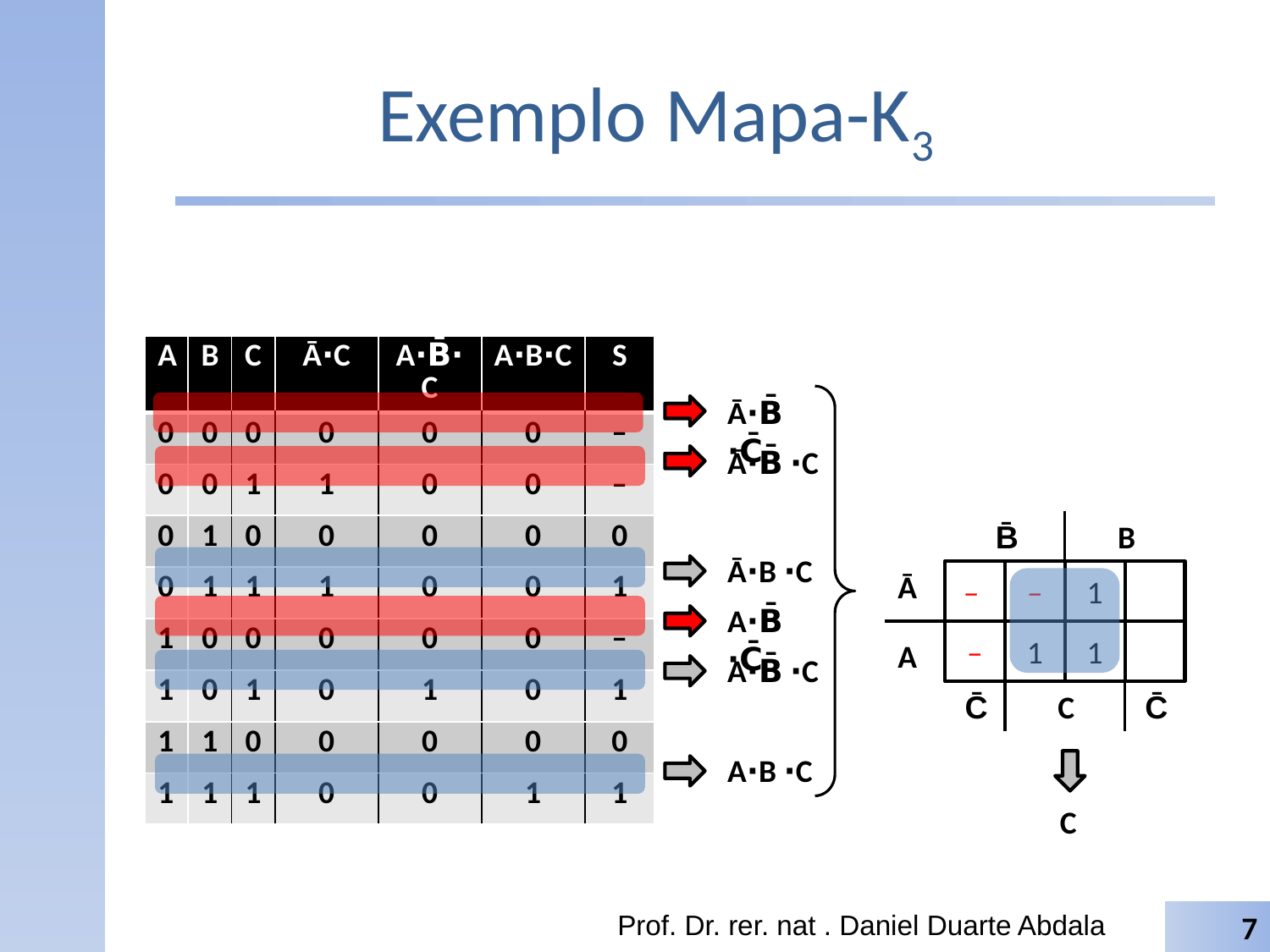

# Exemplo Mapa-K3

| A | B | C | Ā⋅C | A⋅B̄⋅C | A⋅B⋅C | S |
| --- | --- | --- | --- | --- | --- | --- |
| 0 | 0 | 0 | 0 | 0 | 0 | – |
| 0 | 0 | 1 | 1 | 0 | 0 | – |
| 0 | 1 | 0 | 0 | 0 | 0 | 0 |
| 0 | 1 | 1 | 1 | 0 | 0 | 1 |
| 1 | 0 | 0 | 0 | 0 | 0 | – |
| 1 | 0 | 1 | 0 | 1 | 0 | 1 |
| 1 | 1 | 0 | 0 | 0 | 0 | 0 |
| 1 | 1 | 1 | 0 | 0 | 1 | 1 |
Ā⋅B̄ ⋅C̄

Ā⋅B̄ ⋅C

B̄
B
Ā
–
–
1

–
1
1

A
C̄
C
C̄
Ā⋅B ⋅C

A⋅B̄ ⋅C̄

A⋅B̄ ⋅C

A⋅B ⋅C

C
Prof. Dr. rer. nat . Daniel Duarte Abdala
7